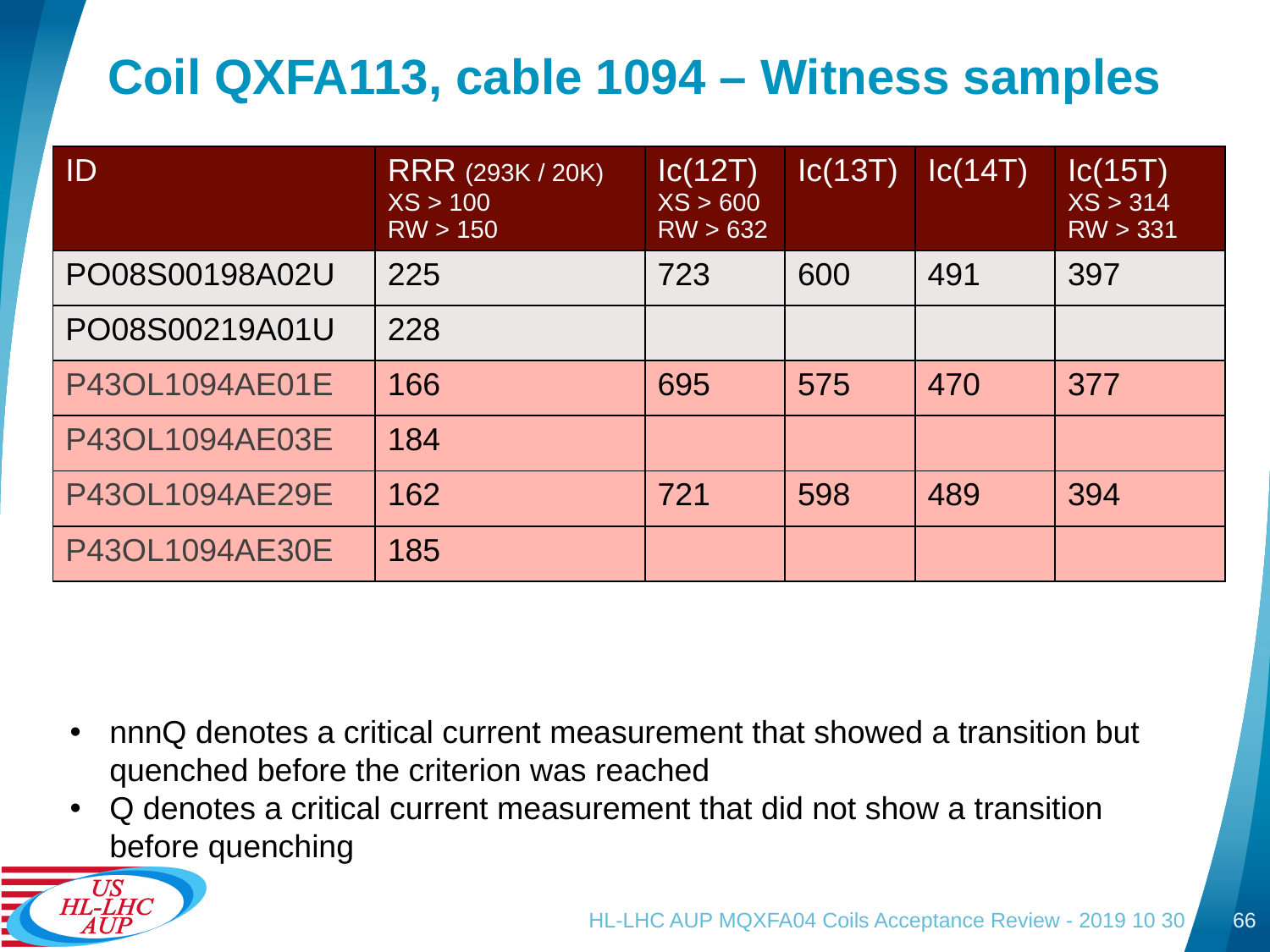

# Coil QXFA113, cable 1094 – Witness samples
| ID | RRR (293K / 20K) XS > 100 RW > 150 | Ic(12T) XS > 600 RW > 632 | Ic(13T) | Ic(14T) | Ic(15T) XS > 314 RW > 331 |
| --- | --- | --- | --- | --- | --- |
| PO08S00198A02U | 225 | 723 | 600 | 491 | 397 |
| PO08S00219A01U | 228 |  |  |  |  |
| P43OL1094AE01E | 166 | 695 | 575 | 470 | 377 |
| P43OL1094AE03E | 184 |  |  |  |  |
| P43OL1094AE29E | 162 | 721 | 598 | 489 | 394 |
| P43OL1094AE30E | 185 |  |  |  |  |
nnnQ denotes a critical current measurement that showed a transition but quenched before the criterion was reached
Q denotes a critical current measurement that did not show a transition before quenching
HL-LHC AUP MQXFA04 Coils Acceptance Review - 2019 10 30
66